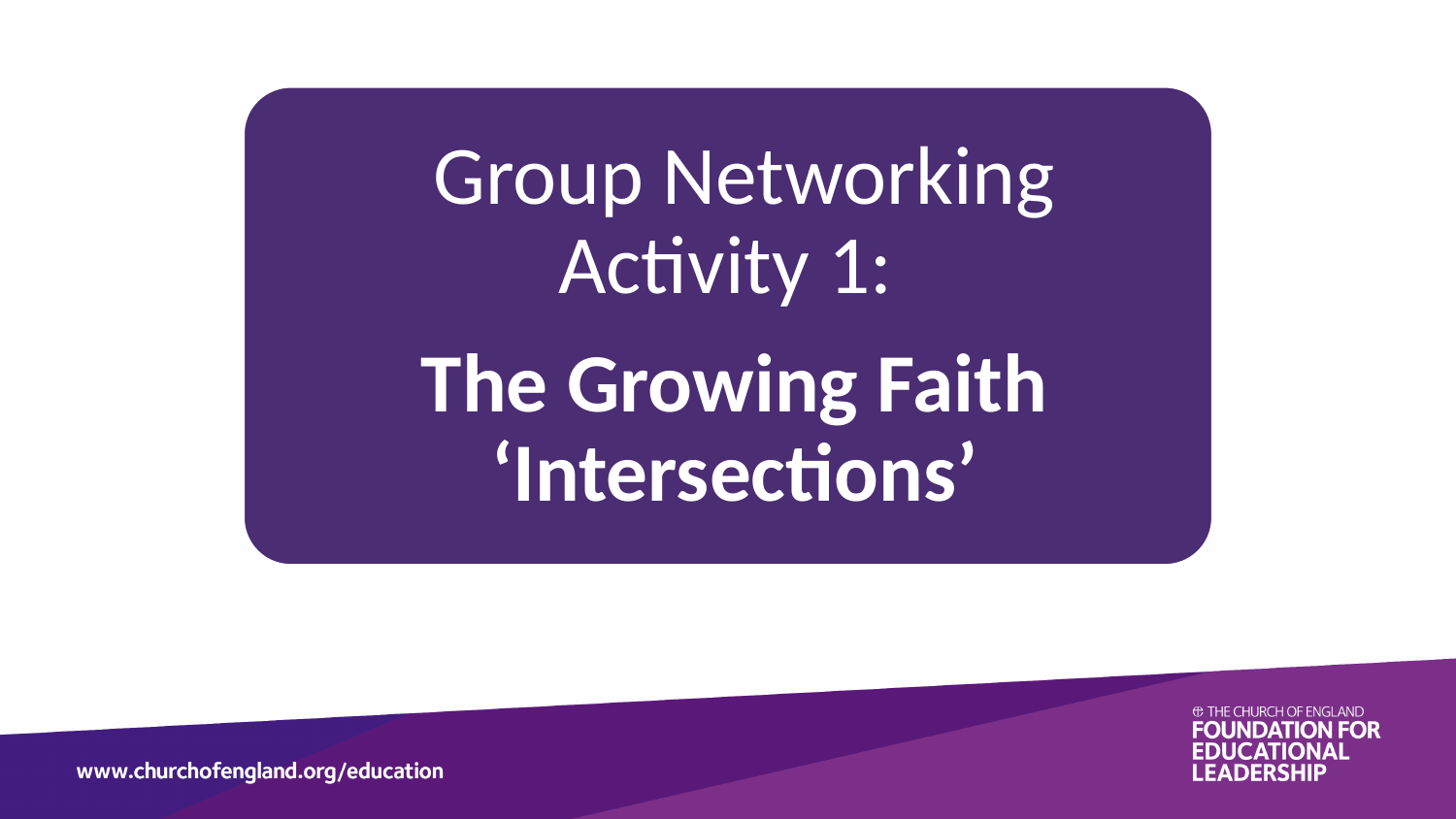

Group Networking Activity 1:
The Growing Faith ‘Intersections’